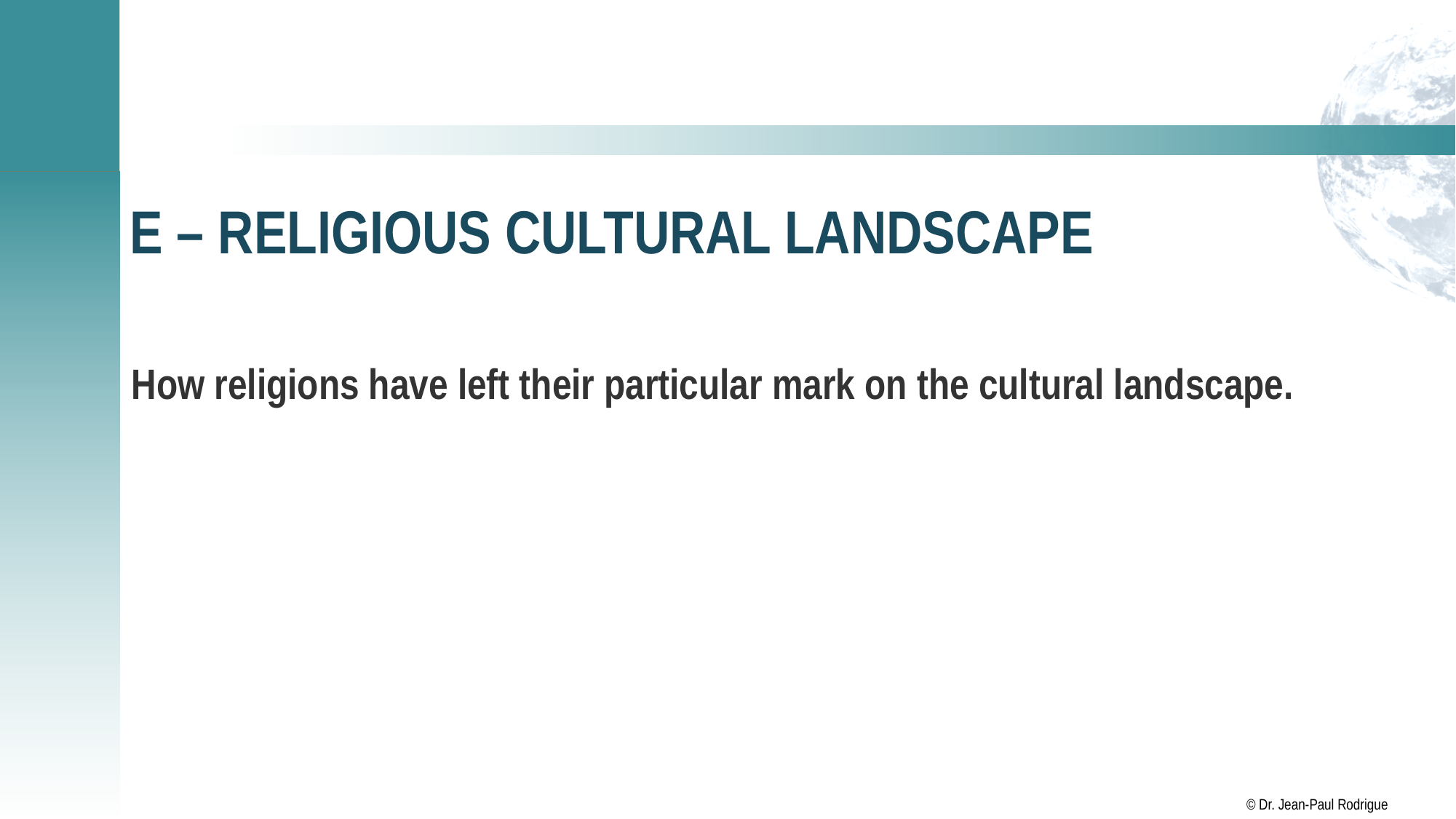

# E – Religious cultural landscape
How religions have left their particular mark on the cultural landscape.